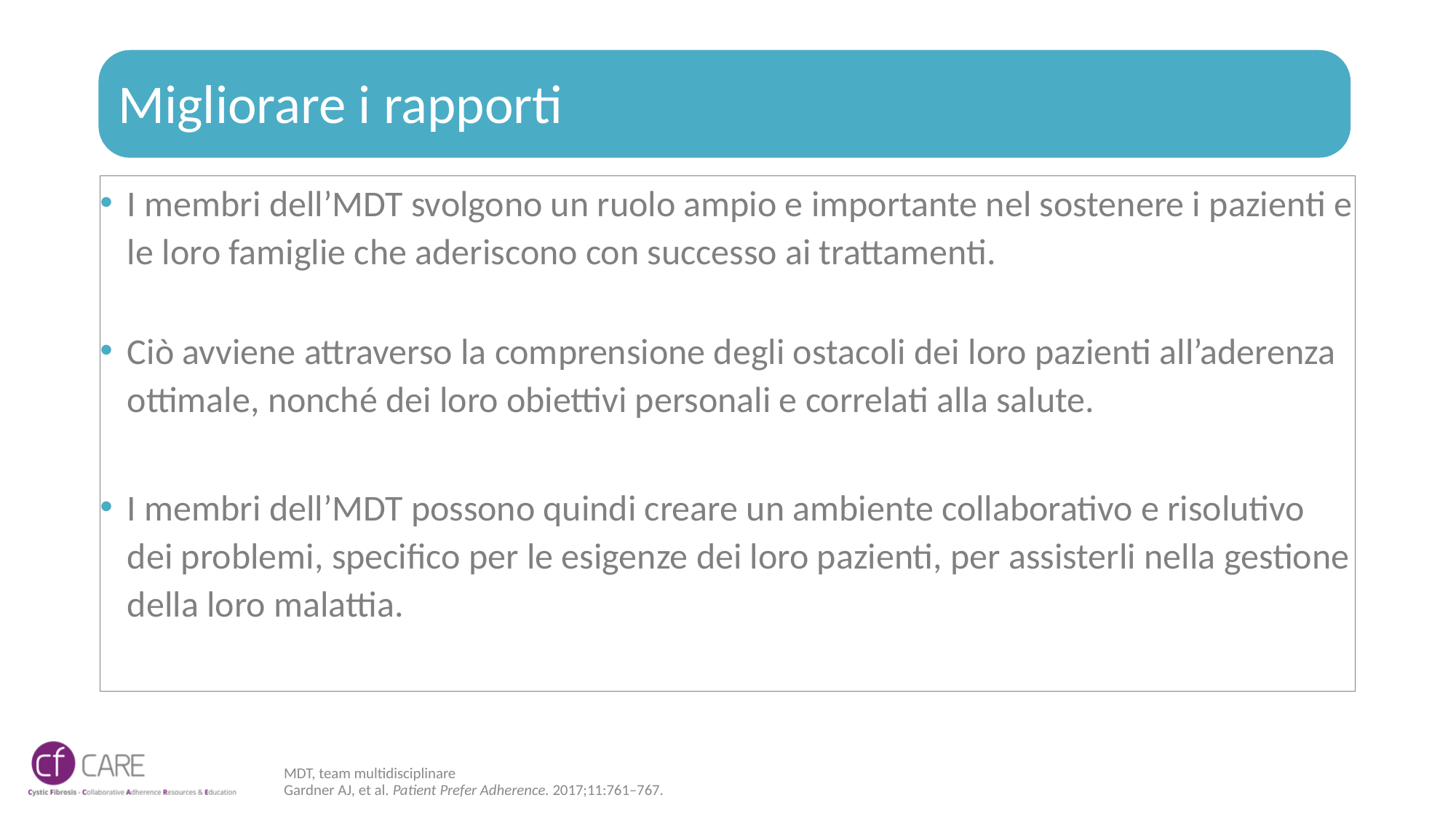

# Migliorare i rapporti
I membri dell’MDT svolgono un ruolo ampio e importante nel sostenere i pazienti e le loro famiglie che aderiscono con successo ai trattamenti.

Ciò avviene attraverso la comprensione degli ostacoli dei loro pazienti all’aderenza ottimale, nonché dei loro obiettivi personali e correlati alla salute.

I membri dell’MDT possono quindi creare un ambiente collaborativo e risolutivo dei problemi, specifico per le esigenze dei loro pazienti, per assisterli nella gestione della loro malattia.
MDT, team multidisciplinare
Gardner AJ, et al. Patient Prefer Adherence. 2017;11:761–767.